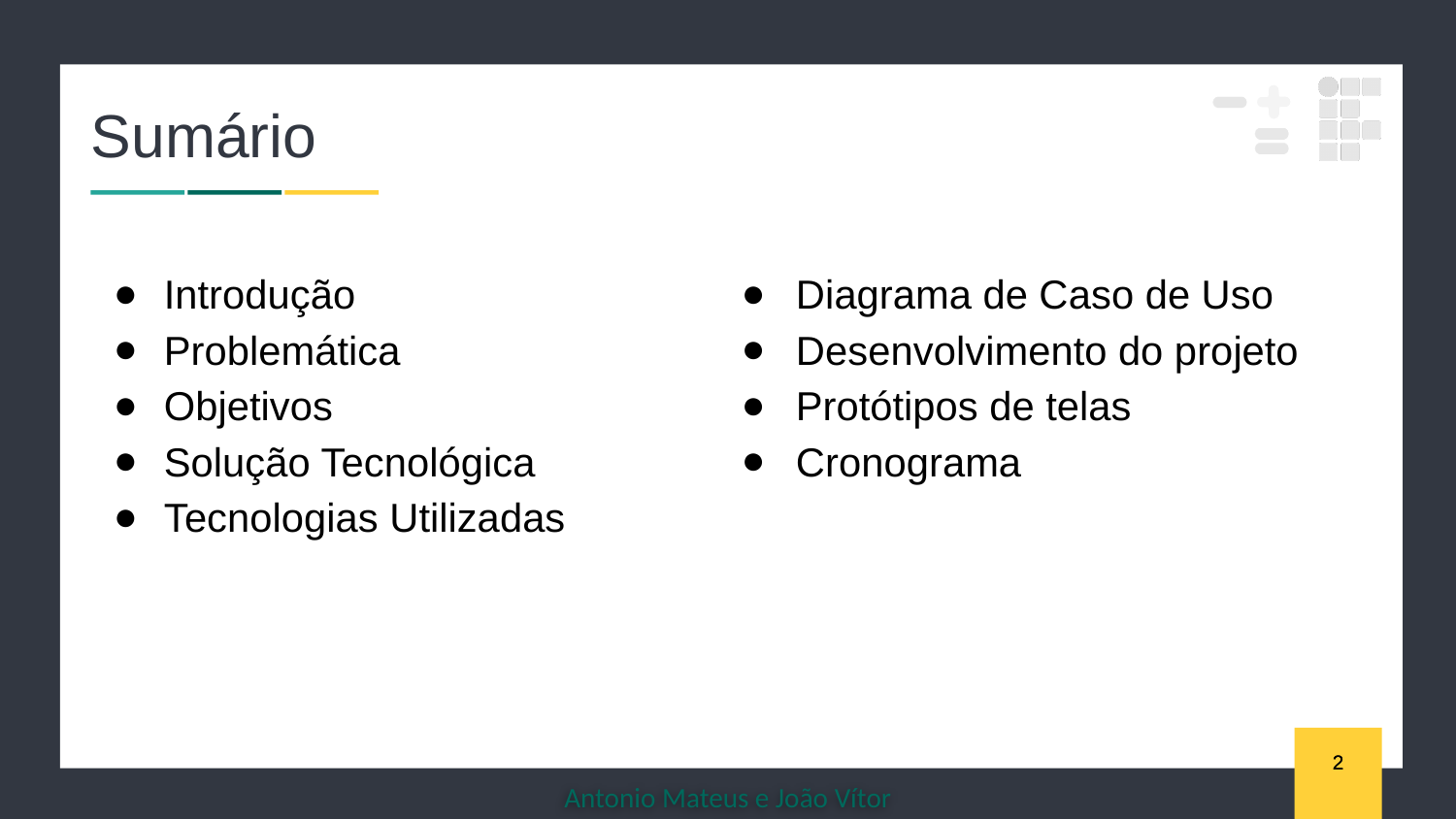

# Sumário
Diagrama de Caso de Uso
Desenvolvimento do projeto
Protótipos de telas
Cronograma

Introdução
Problemática
Objetivos
Solução Tecnológica
Tecnologias Utilizadas

2
2